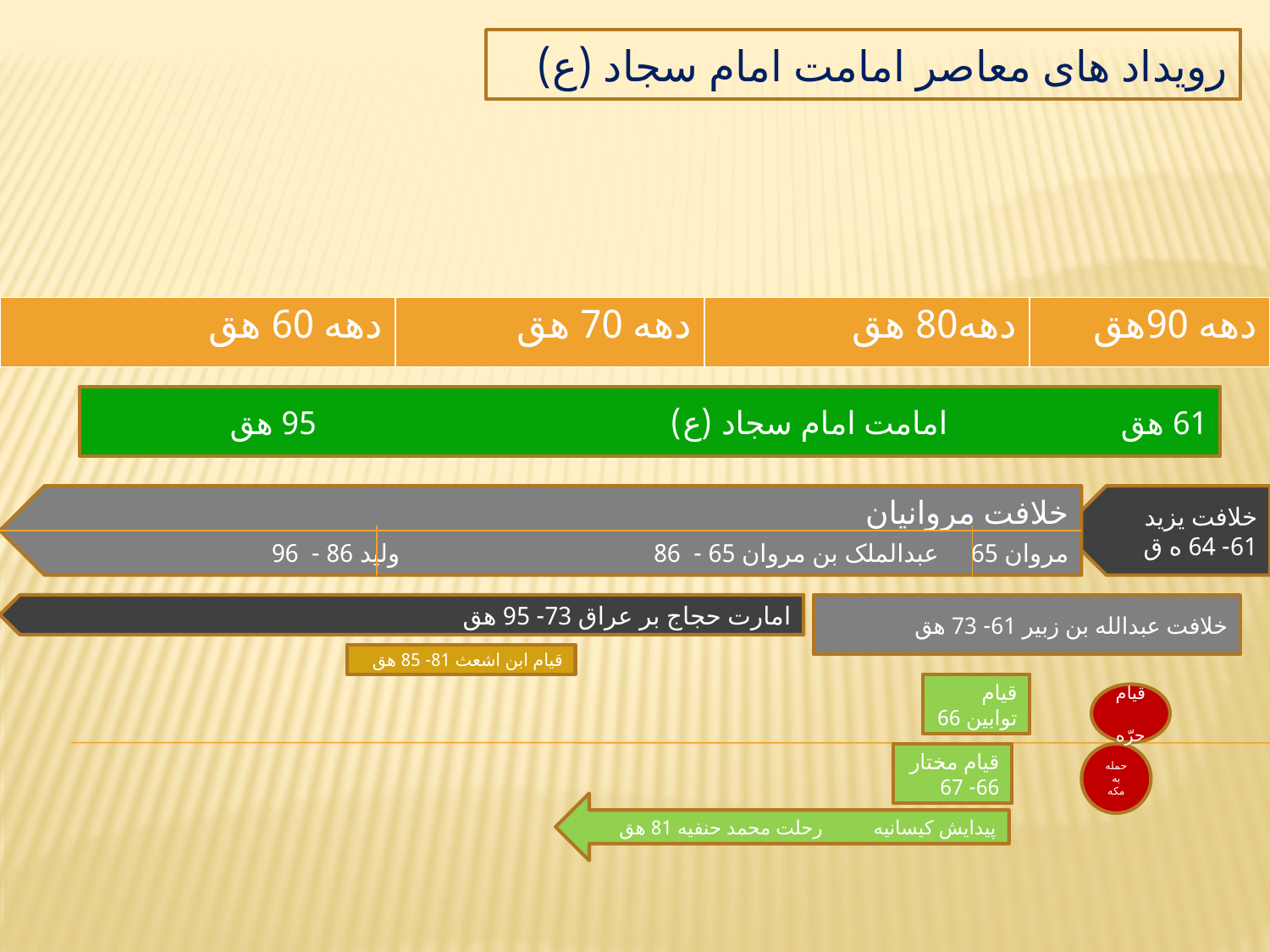

رویداد های معاصر امامت امام سجاد (ع)
#
| دهه 60 هق | دهه 70 هق | دهه80 هق | دهه 90هق |
| --- | --- | --- | --- |
61 هق                     امامت امام سجاد (ع)                                           95 هق
خلافت مروانیان
مروان 65     عبدالملک بن مروان 65 -  86                                        ولید 86 -  96
خلافت یزید
61- 64 ه ق
امارت حجاج بر عراق 73- 95 هق
خلافت عبدالله بن زبیر 61- 73 هق
قیام ابن اشعث 81- 85 هق
قیام توابین 66
قیام  حرّه
قیام مختار 66- 67
حمله به مکه
پیدایش کیسانیه          رحلت محمد حنفیه 81 هق